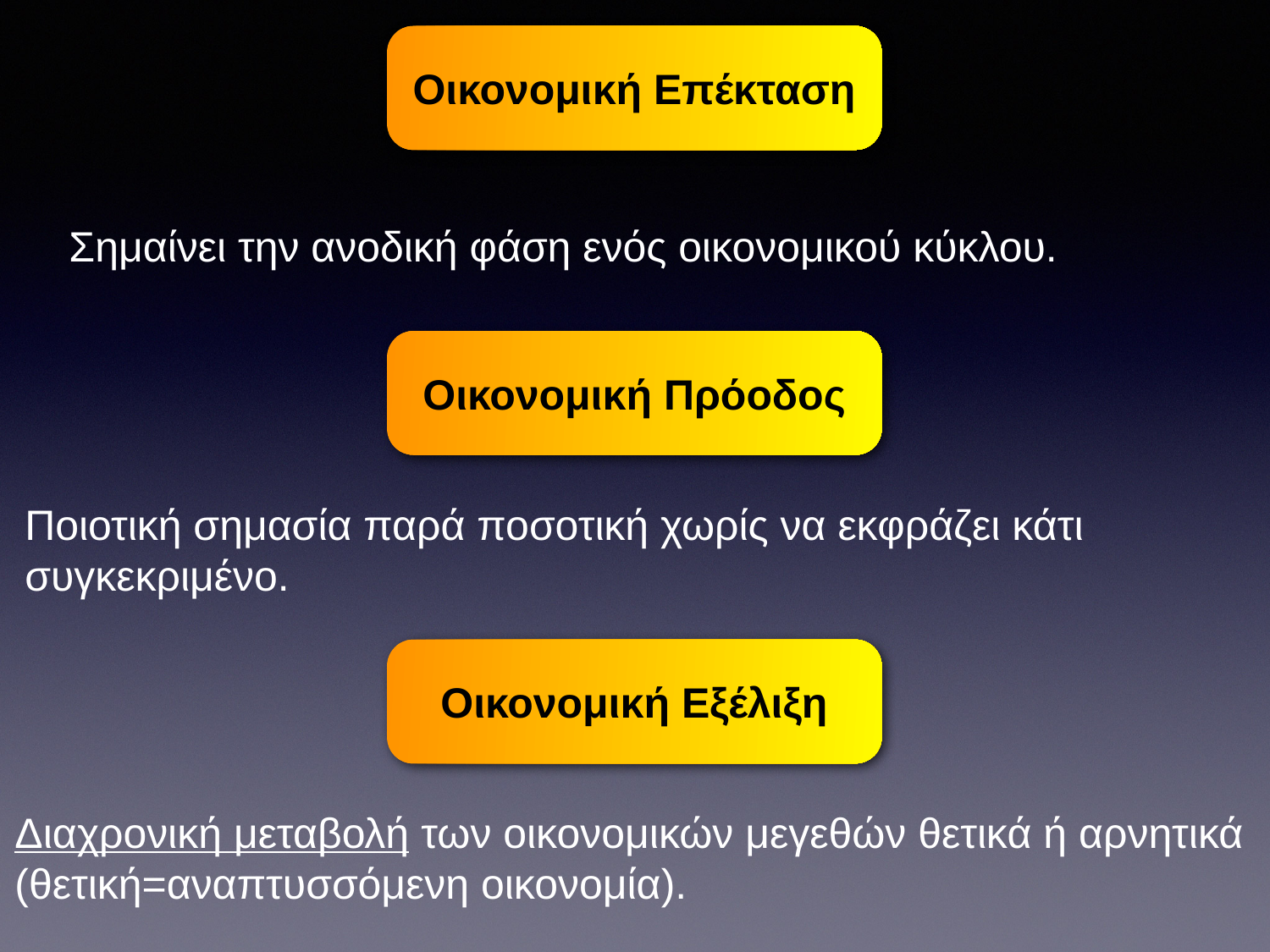

Οικονομική Επέκταση
Σημαίνει την ανοδική φάση ενός οικονομικού κύκλου.
Οικονομική Πρόοδος
Ποιοτική σημασία παρά ποσοτική χωρίς να εκφράζει κάτι συγκεκριμένο.
Οικονομική Εξέλιξη
Διαχρονική μεταβολή των οικονομικών μεγεθών θετικά ή αρνητικά (θετική=αναπτυσσόμενη οικονομία).